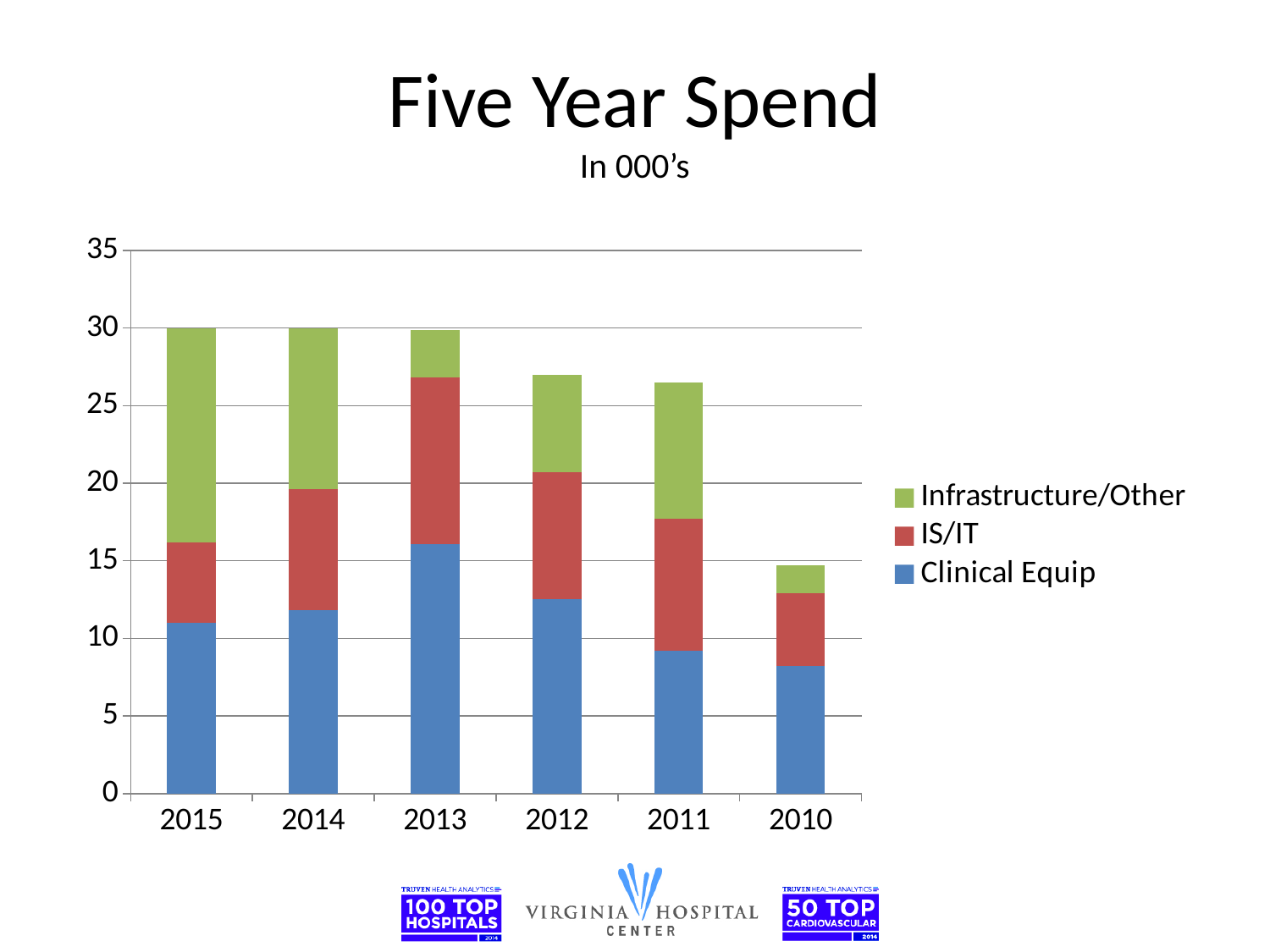

# Five Year Spend In 000’s

### Chart

| Category | Clinical Equip | IS/IT | Infrastructure/Other |
|---|---|---|---|
| 2015 | 11.0 | 5.2 | 13.8 |
| 2014 | 11.8 | 7.8 | 10.4 |
| 2013 | 16.1 | 10.7 | 3.1 |
| 2012 | 12.5 | 8.2 | 6.3 |
| 2011 | 9.2 | 8.5 | 8.8 |
| 2010 | 8.2 | 4.7 | 1.8 |